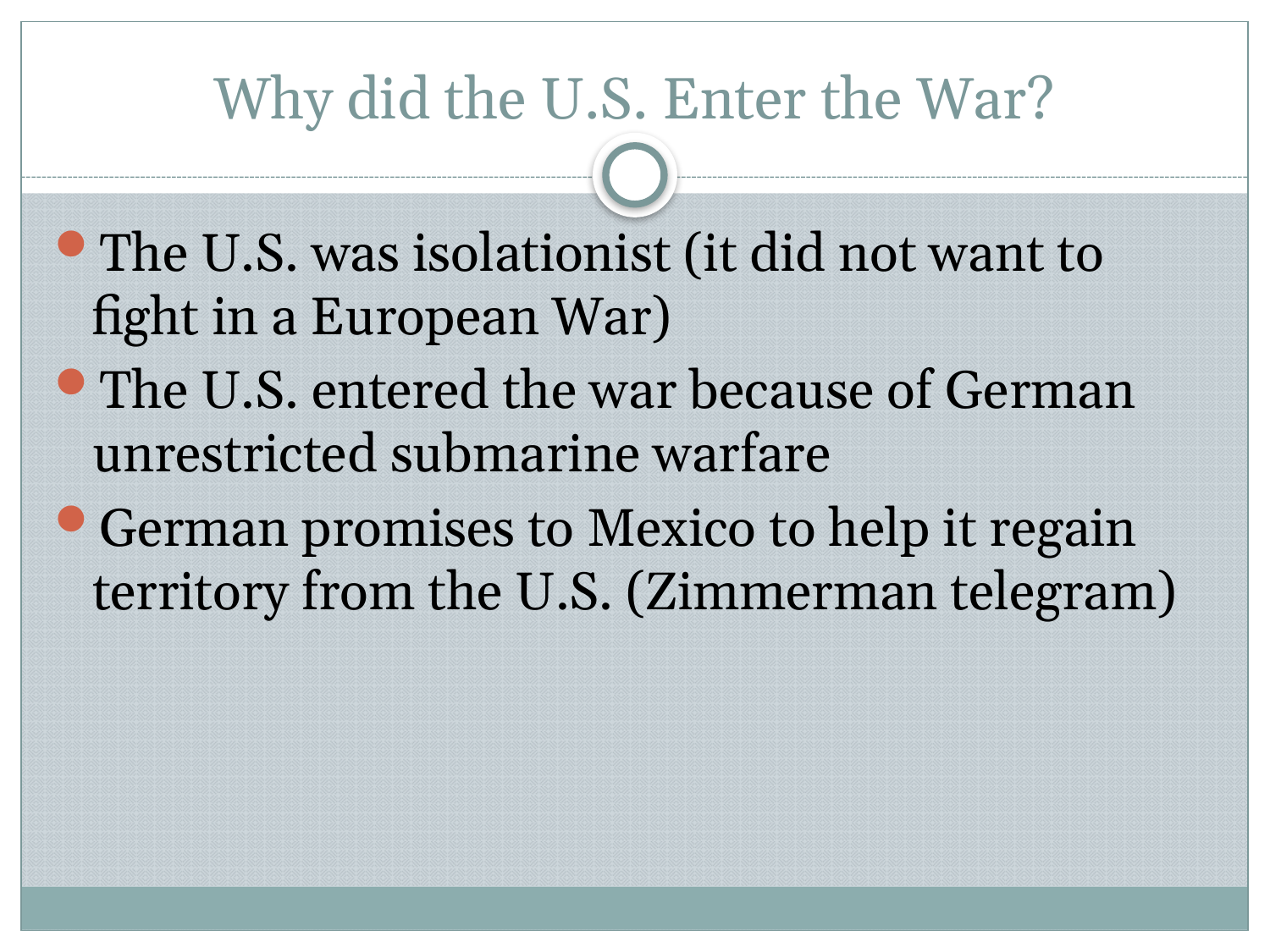

# Why did the U.S. Enter the War?
The U.S. was isolationist (it did not want to fight in a European War)
The U.S. entered the war because of German unrestricted submarine warfare
German promises to Mexico to help it regain territory from the U.S. (Zimmerman telegram)